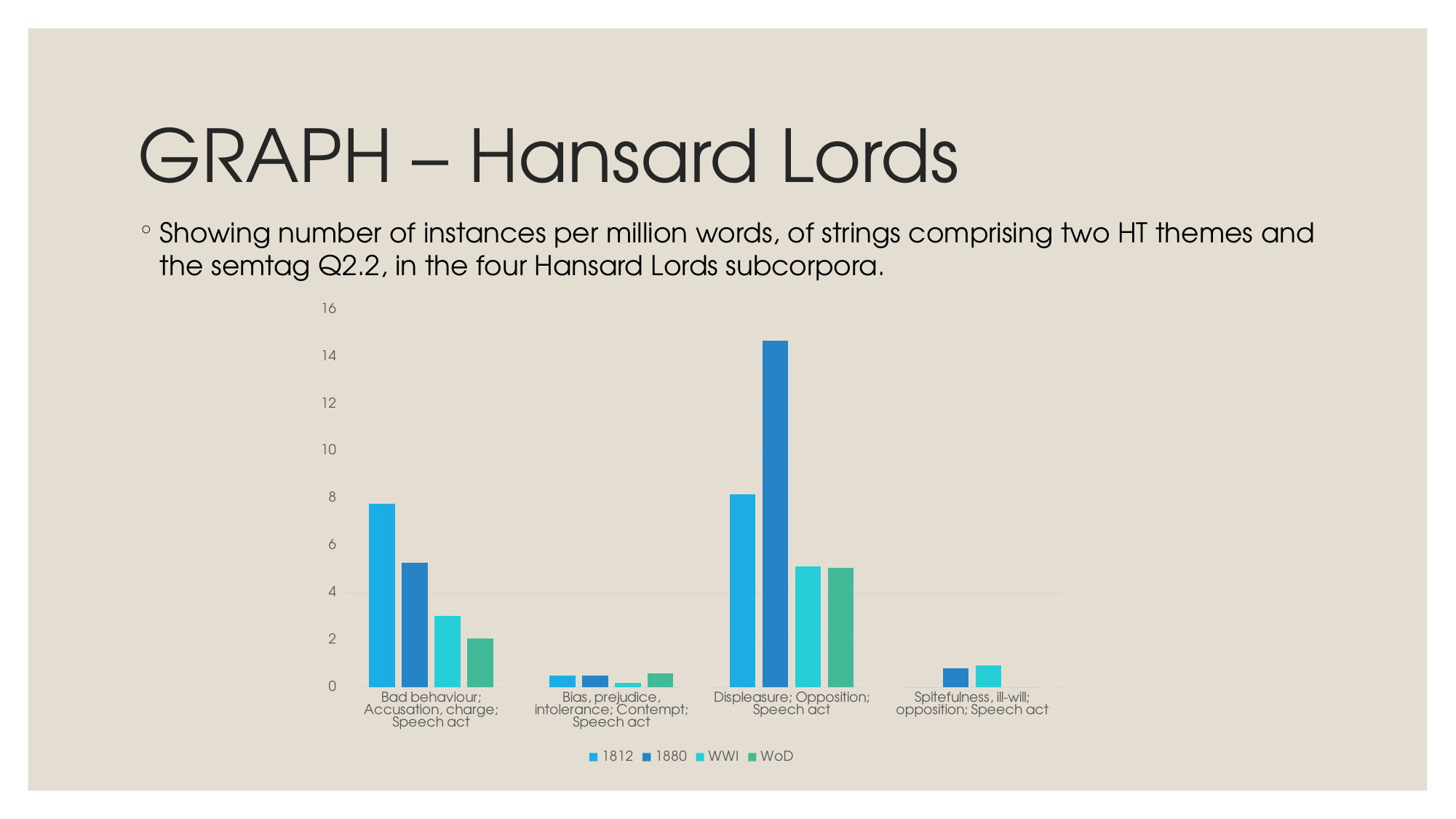

# GRAPH – Hansard Lords
Showing number of instances per million words, of strings comprising two HT themes and the semtag Q2.2, in the four Hansard Lords subcorpora.

### Chart

| Category | 1812 | 1880 | WWI | WoD |
|---|---|---|---|---|
| Bad behaviour; Accusation, charge; Speech act | 7.77 | 5.27 | 3.02 | 2.08 |
| Bias, prejudice, intolerance; Contempt; Speech act | 0.5 | 0.5 | 0.19 | 0.6 |
| Displeasure; Opposition; Speech act | 8.18 | 14.66 | 5.1 | 5.06 |
| Spitefulness, ill-will; opposition; Speech act | 0.0 | 0.81 | 0.94 | 0.0 |